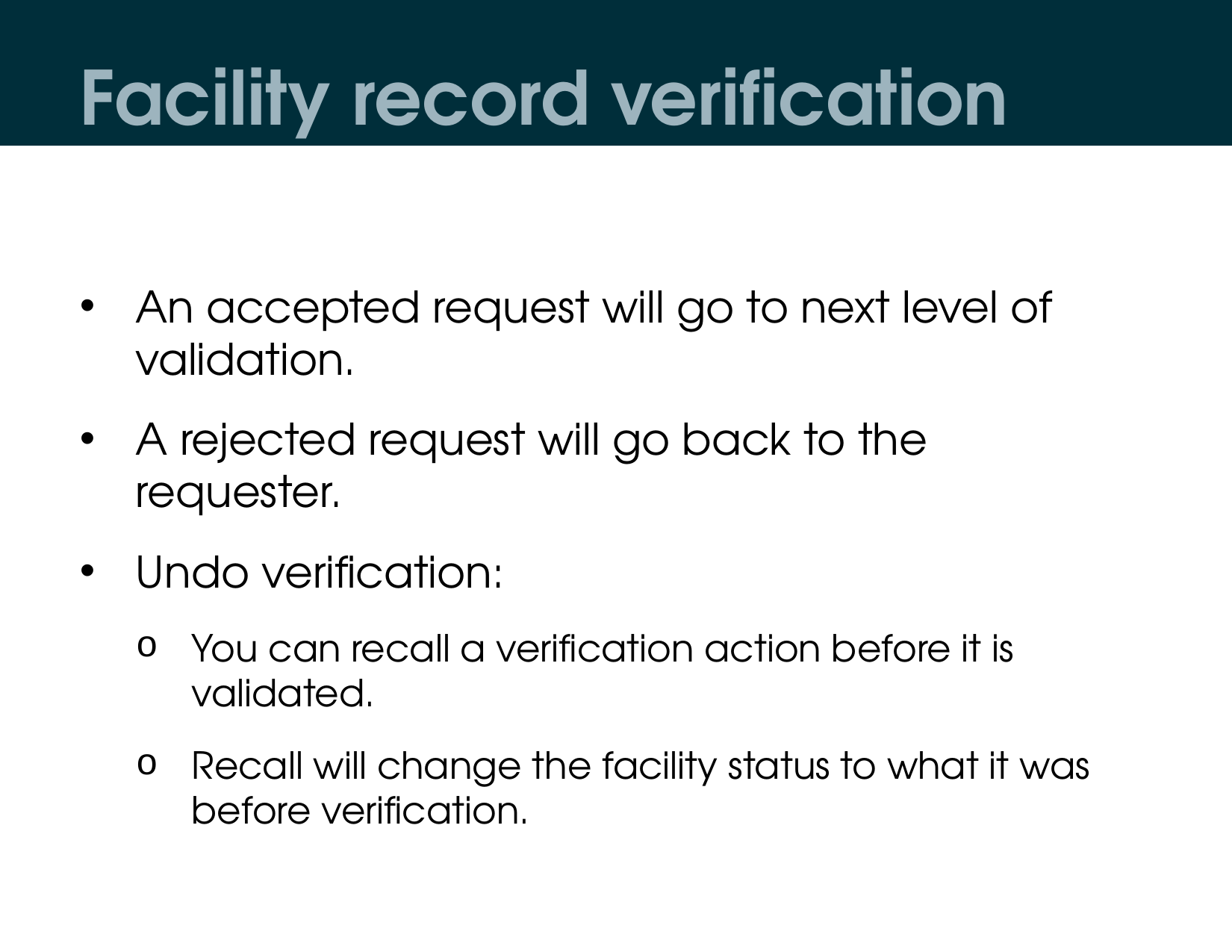

# Facility record verification
An accepted request will go to next level of validation.
A rejected request will go back to the requester.
Undo verification:
You can recall a verification action before it is validated.
Recall will change the facility status to what it was before verification.